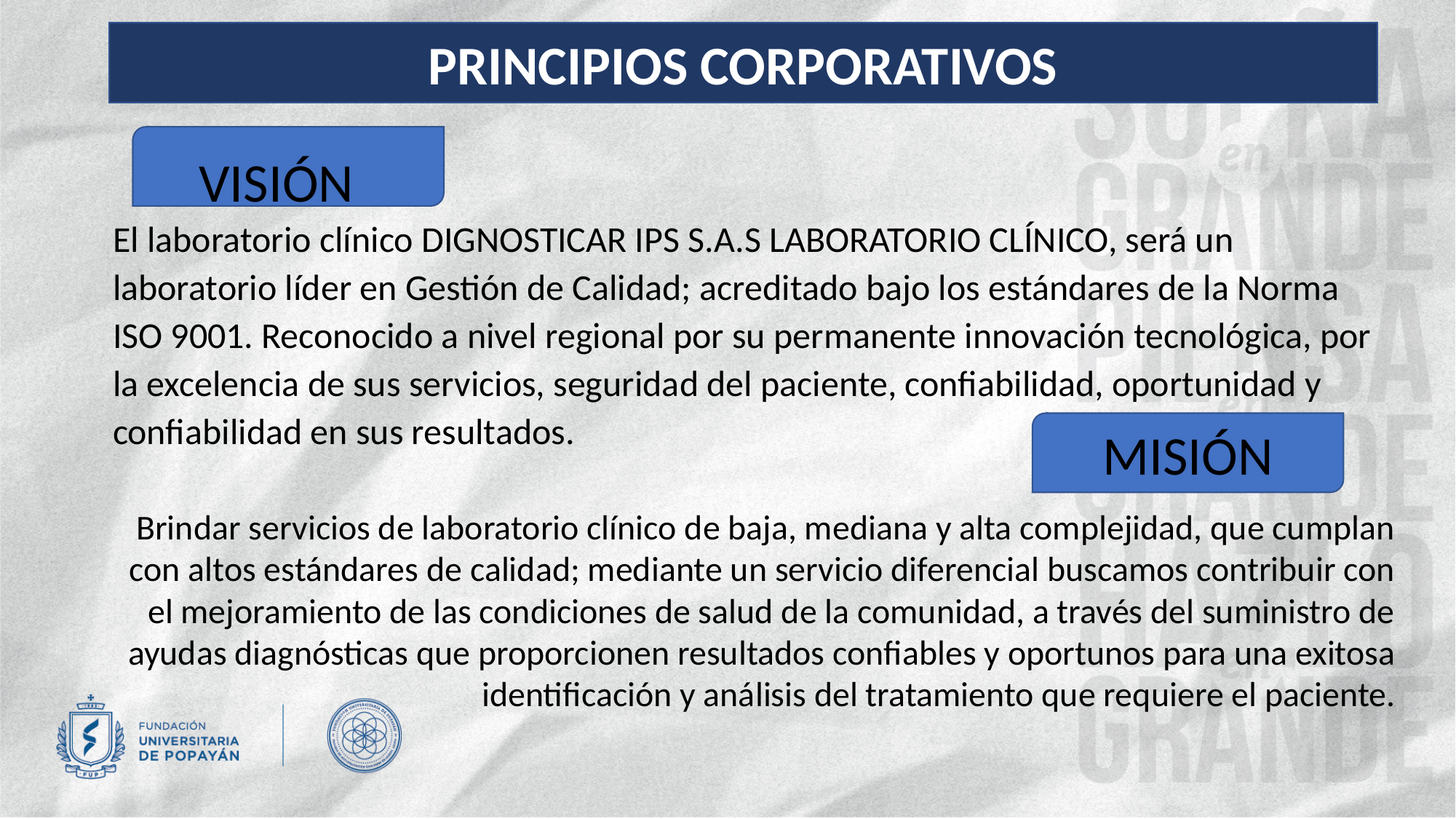

PRINCIPIOS CORPORATIVOS

VISIÓN
El laboratorio clínico DIGNOSTICAR IPS S.A.S LABORATORIO CLÍNICO, será un laboratorio líder en Gestión de Calidad; acreditado bajo los estándares de la Norma ISO 9001. Reconocido a nivel regional por su permanente innovación tecnológica, por la excelencia de sus servicios, seguridad del paciente, confiabilidad, oportunidad y confiabilidad en sus resultados.

# MISIÓN
Brindar servicios de laboratorio clínico de baja, mediana y alta complejidad, que cumplan con altos estándares de calidad; mediante un servicio diferencial buscamos contribuir con el mejoramiento de las condiciones de salud de la comunidad, a través del suministro de ayudas diagnósticas que proporcionen resultados confiables y oportunos para una exitosa identificación y análisis del tratamiento que requiere el paciente.